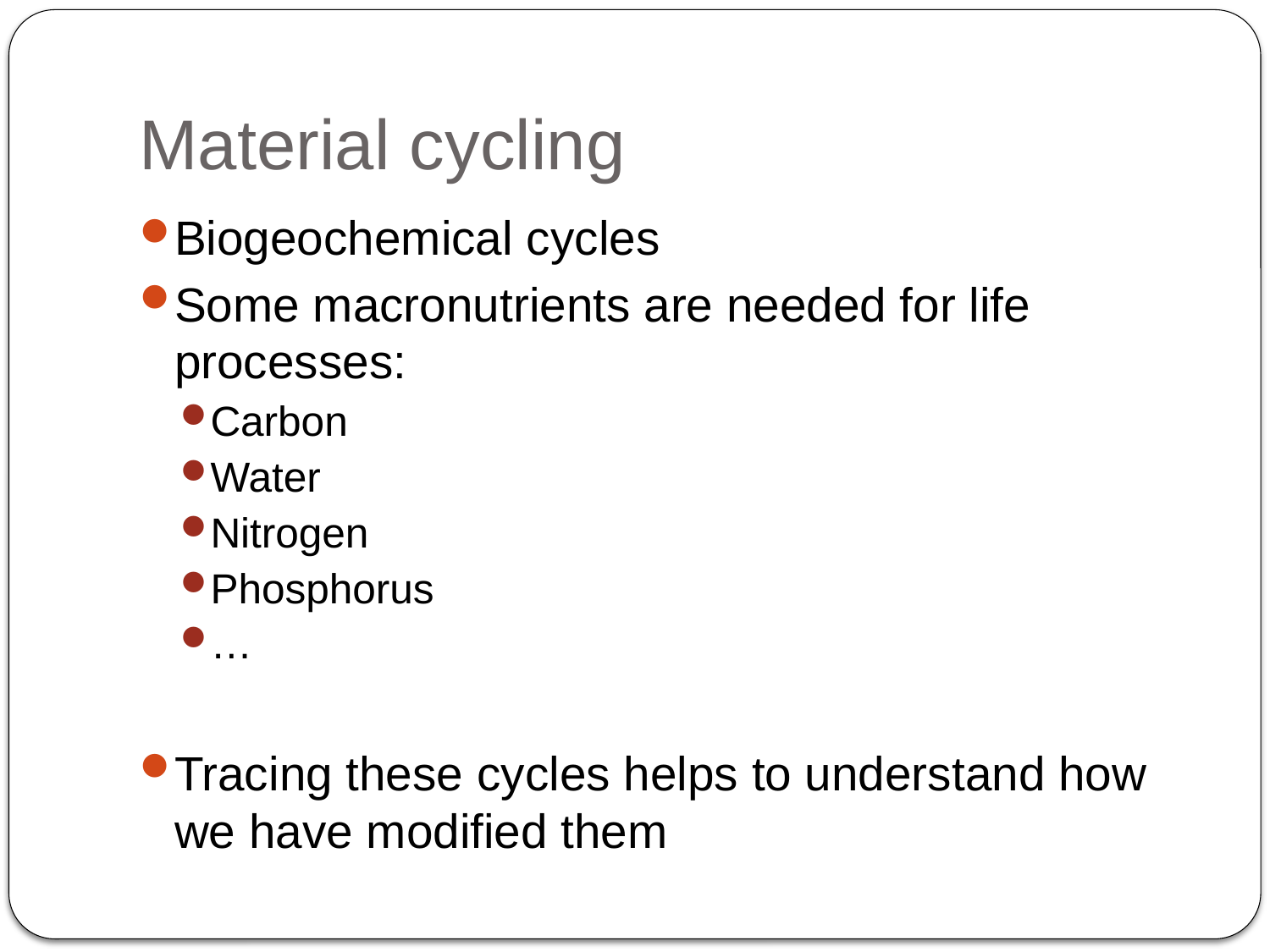

# Material cycling
Biogeochemical cycles
Some macronutrients are needed for life processes:
Carbon
Water
Nitrogen
Phosphorus
…

Tracing these cycles helps to understand how we have modified them